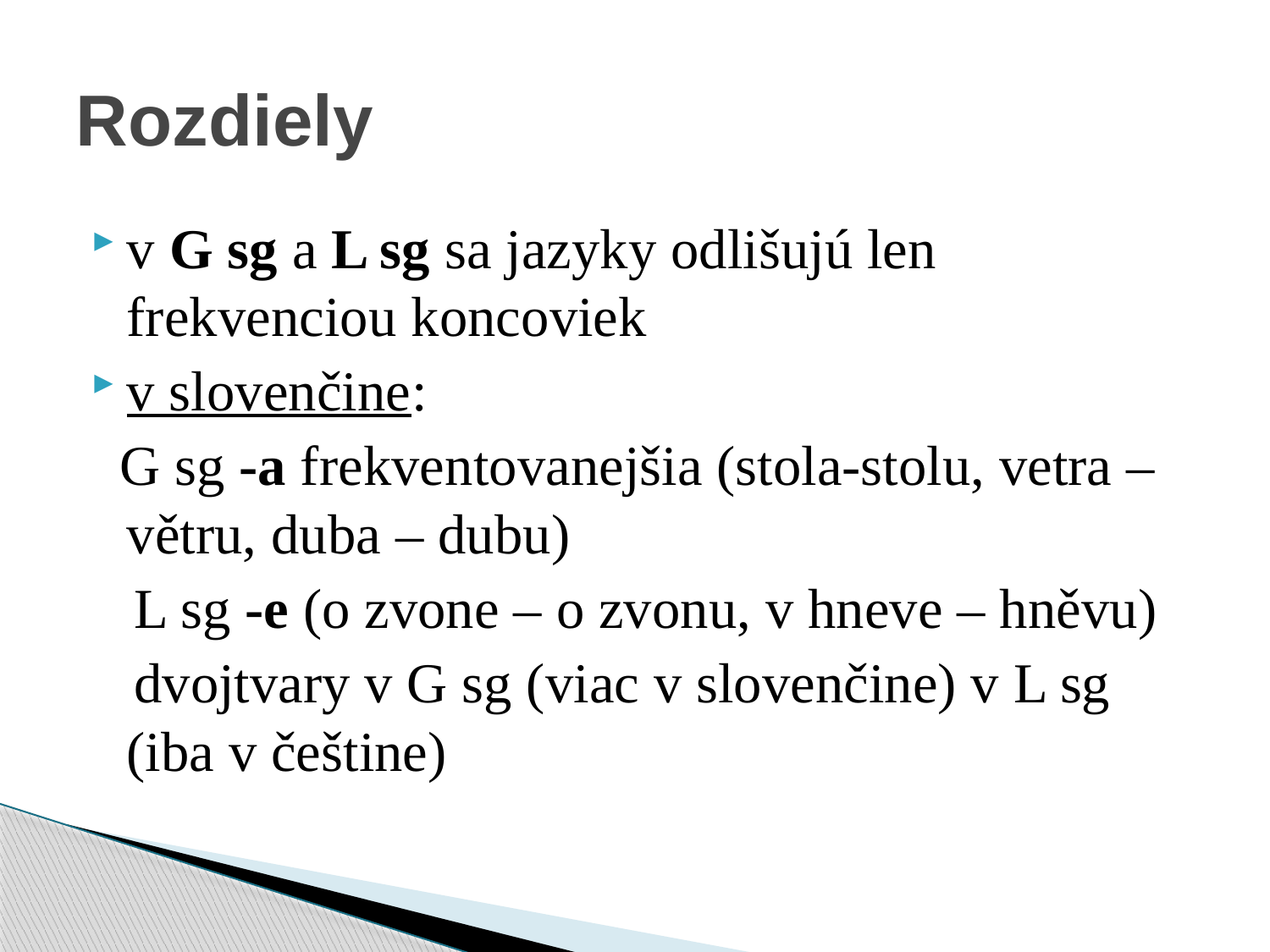

# Rozdiely
v G sg a L sg sa jazyky odlišujú len frekvenciou koncoviek
v slovenčine:
  G sg -a frekventovanejšia (stola-stolu, vetra – větru, duba – dubu)
   L sg -e (o zvone – o zvonu, v hneve – hněvu)
   dvojtvary v G sg (viac v slovenčine) v L sg (iba v češtine)